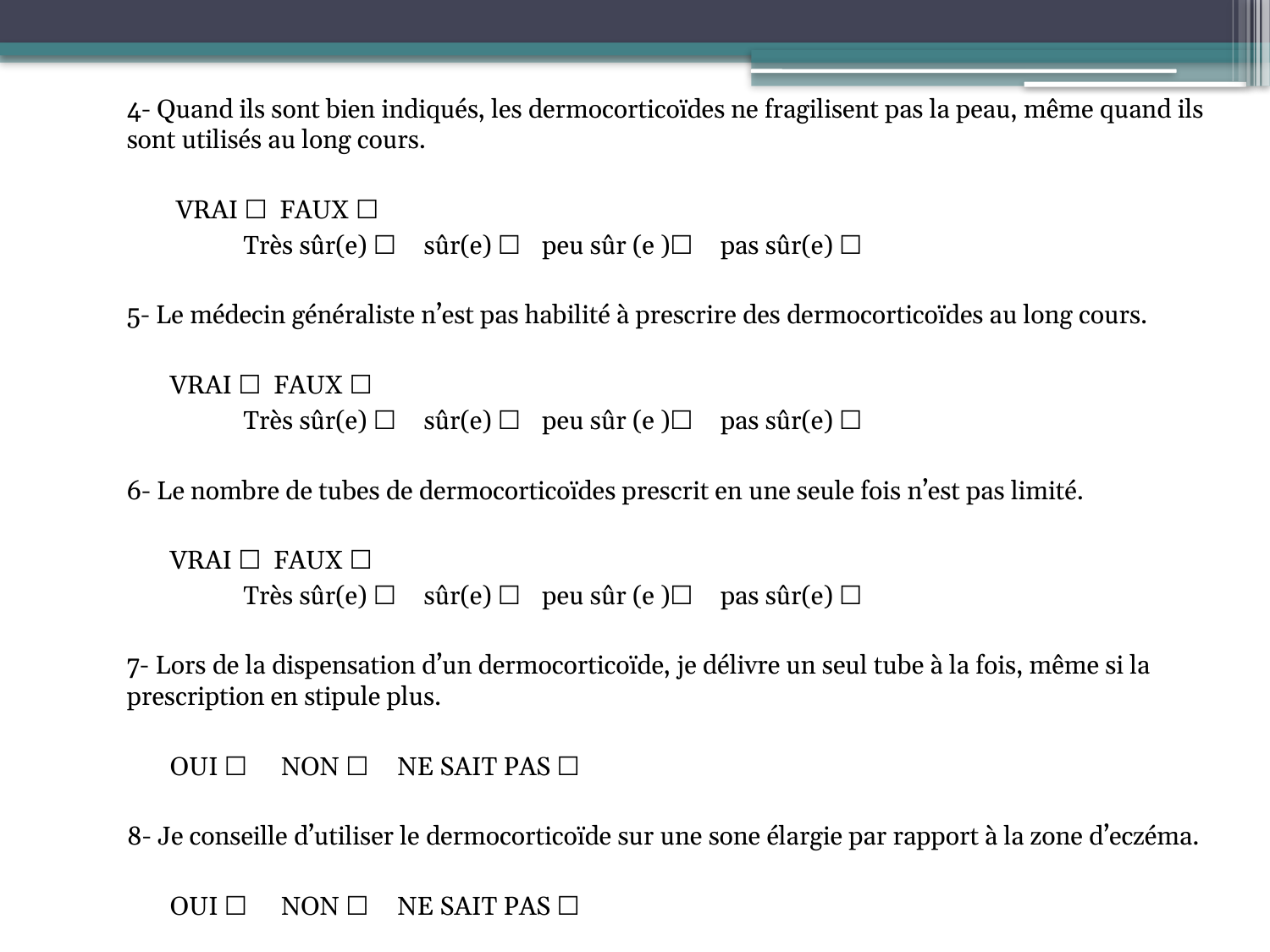

4- Quand ils sont bien indiqués, les dermocorticoïdes ne fragilisent pas la peau, même quand ils sont utilisés au long cours.

        VRAI ☐  FAUX ☐
                   Très sûr(e) ☐    sûr(e) ☐   peu sûr (e )☐    pas sûr(e) ☐

5- Le médecin généraliste n’est pas habilité à prescrire des dermocorticoïdes au long cours.

       VRAI ☐  FAUX ☐
                   Très sûr(e) ☐    sûr(e) ☐   peu sûr (e )☐    pas sûr(e) ☐

6- Le nombre de tubes de dermocorticoïdes prescrit en une seule fois n’est pas limité.

       VRAI ☐  FAUX ☐
                   Très sûr(e) ☐    sûr(e) ☐   peu sûr (e )☐    pas sûr(e) ☐

7- Lors de la dispensation d’un dermocorticoïde, je délivre un seul tube à la fois, même si la prescription en stipule plus.

       OUI ☐     NON ☐    NE SAIT PAS ☐

8- Je conseille d’utiliser le dermocorticoïde sur une sone élargie par rapport à la zone d’eczéma.

       OUI ☐     NON ☐    NE SAIT PAS ☐